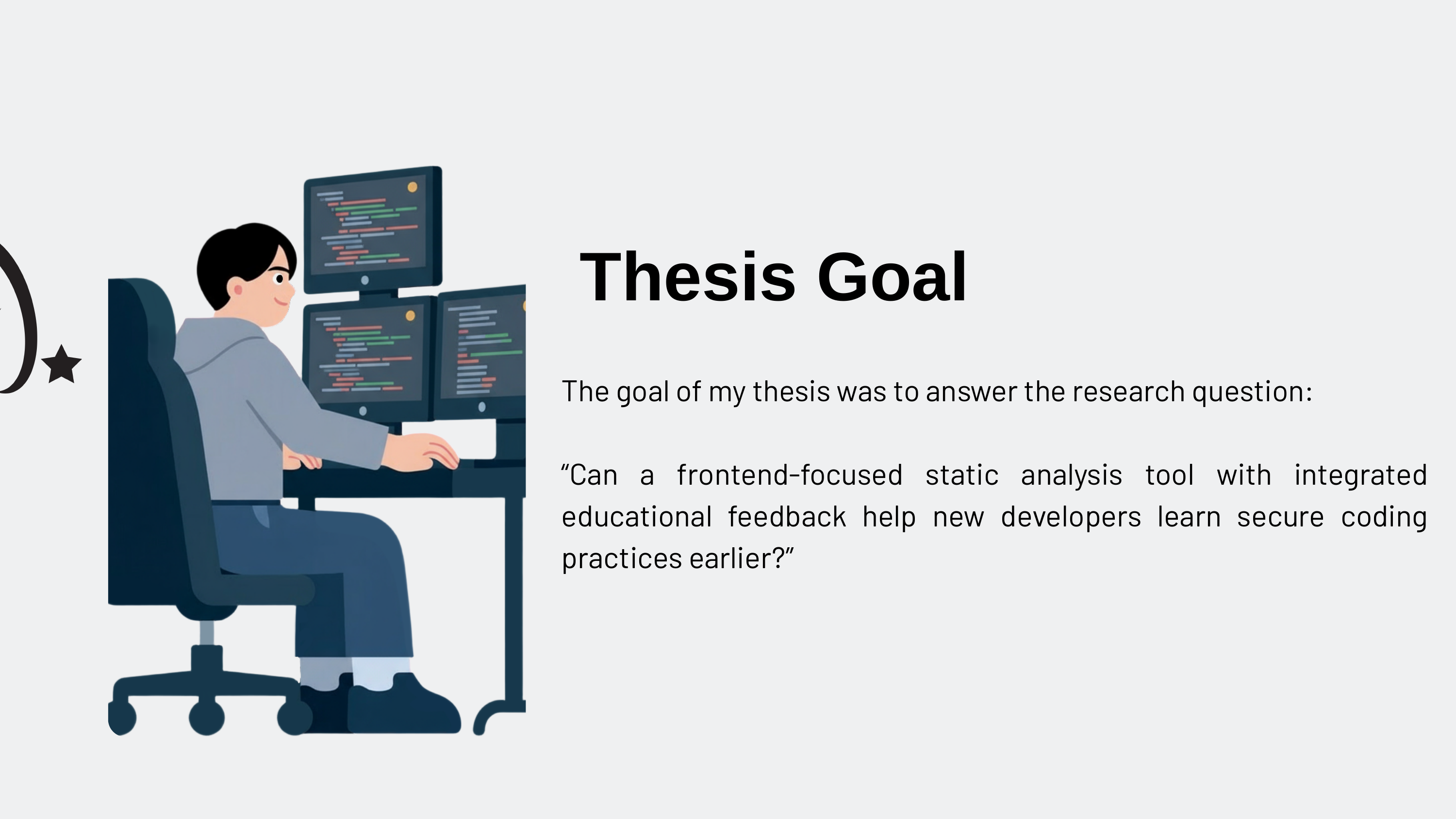

Thesis Goal
The goal of my thesis was to answer the research question:

“Can a frontend-focused static analysis tool with integrated educational feedback help new developers learn secure coding practices earlier?”